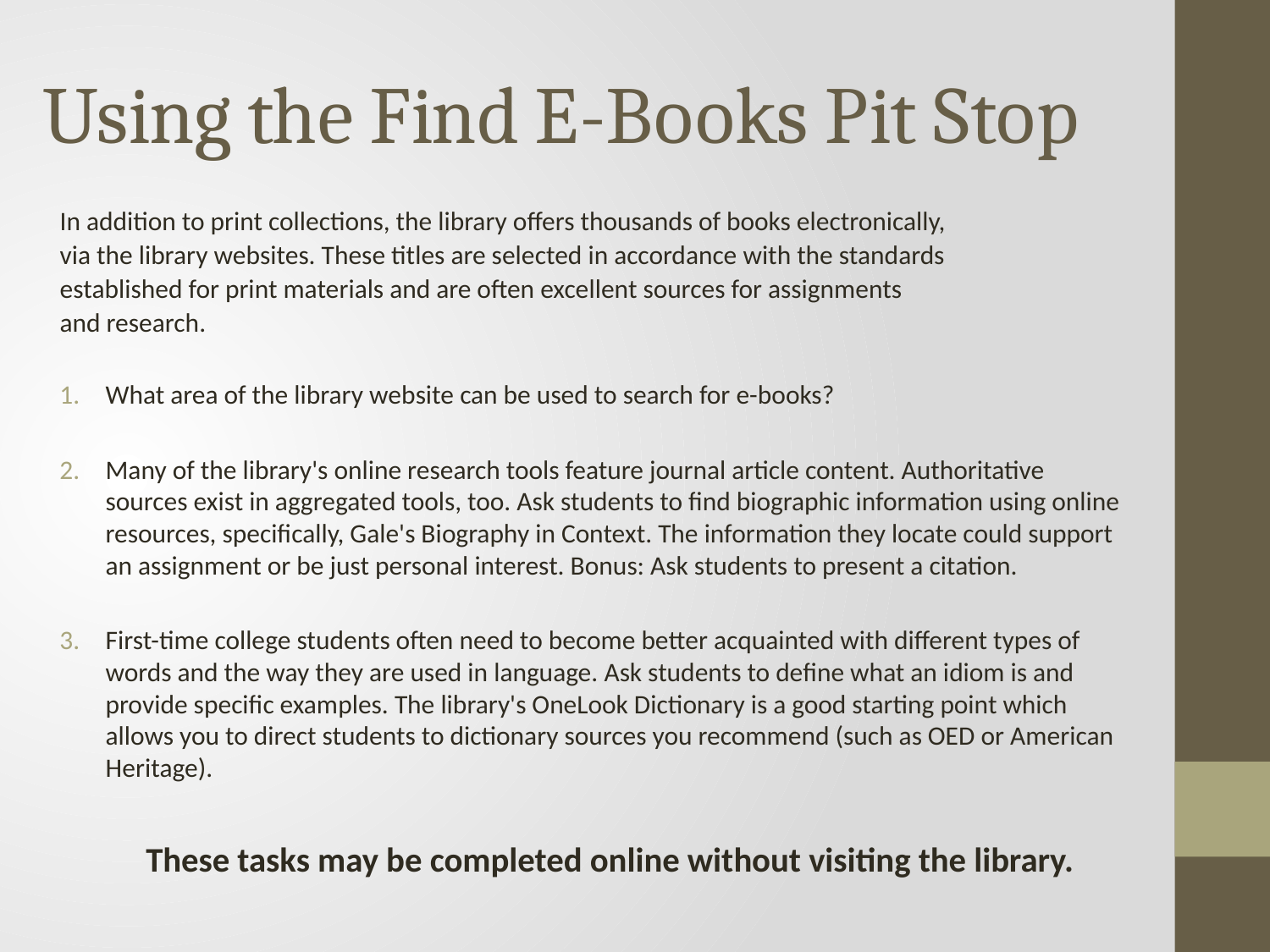

# Using the Find E-Books Pit Stop
In addition to print collections, the library offers thousands of books electronically,
via the library websites. These titles are selected in accordance with the standards
established for print materials and are often excellent sources for assignments
and research.

What area of the library website can be used to search for e-books?

Many of the library's online research tools feature journal article content. Authoritative sources exist in aggregated tools, too. Ask students to find biographic information using online resources, specifically, Gale's Biography in Context. The information they locate could support an assignment or be just personal interest. Bonus: Ask students to present a citation.

First-time college students often need to become better acquainted with different types of words and the way they are used in language. Ask students to define what an idiom is and provide specific examples. The library's OneLook Dictionary is a good starting point which allows you to direct students to dictionary sources you recommend (such as OED or American Heritage).

	These tasks may be completed online without visiting the library.